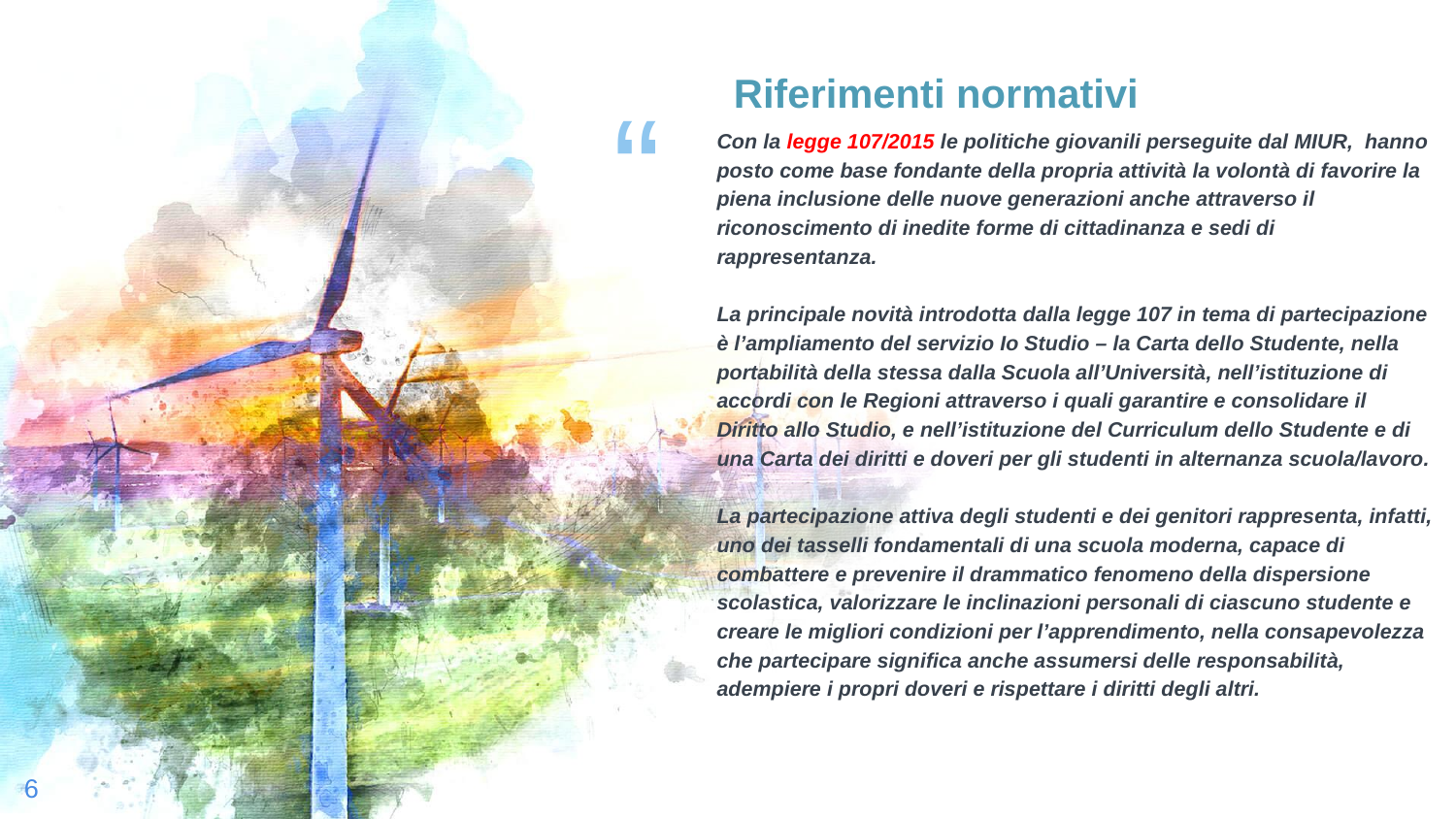

Riferimenti normativi
Con la legge 107/2015 le politiche giovanili perseguite dal MIUR,  hanno posto come base fondante della propria attività la volontà di favorire la piena inclusione delle nuove generazioni anche attraverso il riconoscimento di inedite forme di cittadinanza e sedi di  rappresentanza.

La principale novità introdotta dalla legge 107 in tema di partecipazione è l’ampliamento del servizio Io Studio – la Carta dello Studente, nella portabilità della stessa dalla Scuola all’Università, nell’istituzione di accordi con le Regioni attraverso i quali garantire e consolidare il Diritto allo Studio, e nell’istituzione del Curriculum dello Studente e di una Carta dei diritti e doveri per gli studenti in alternanza scuola/lavoro.

La partecipazione attiva degli studenti e dei genitori rappresenta, infatti, uno dei tasselli fondamentali di una scuola moderna, capace di combattere e prevenire il drammatico fenomeno della dispersione scolastica, valorizzare le inclinazioni personali di ciascuno studente e creare le migliori condizioni per l’apprendimento, nella consapevolezza che partecipare significa anche assumersi delle responsabilità, adempiere i propri doveri e rispettare i diritti degli altri.

6